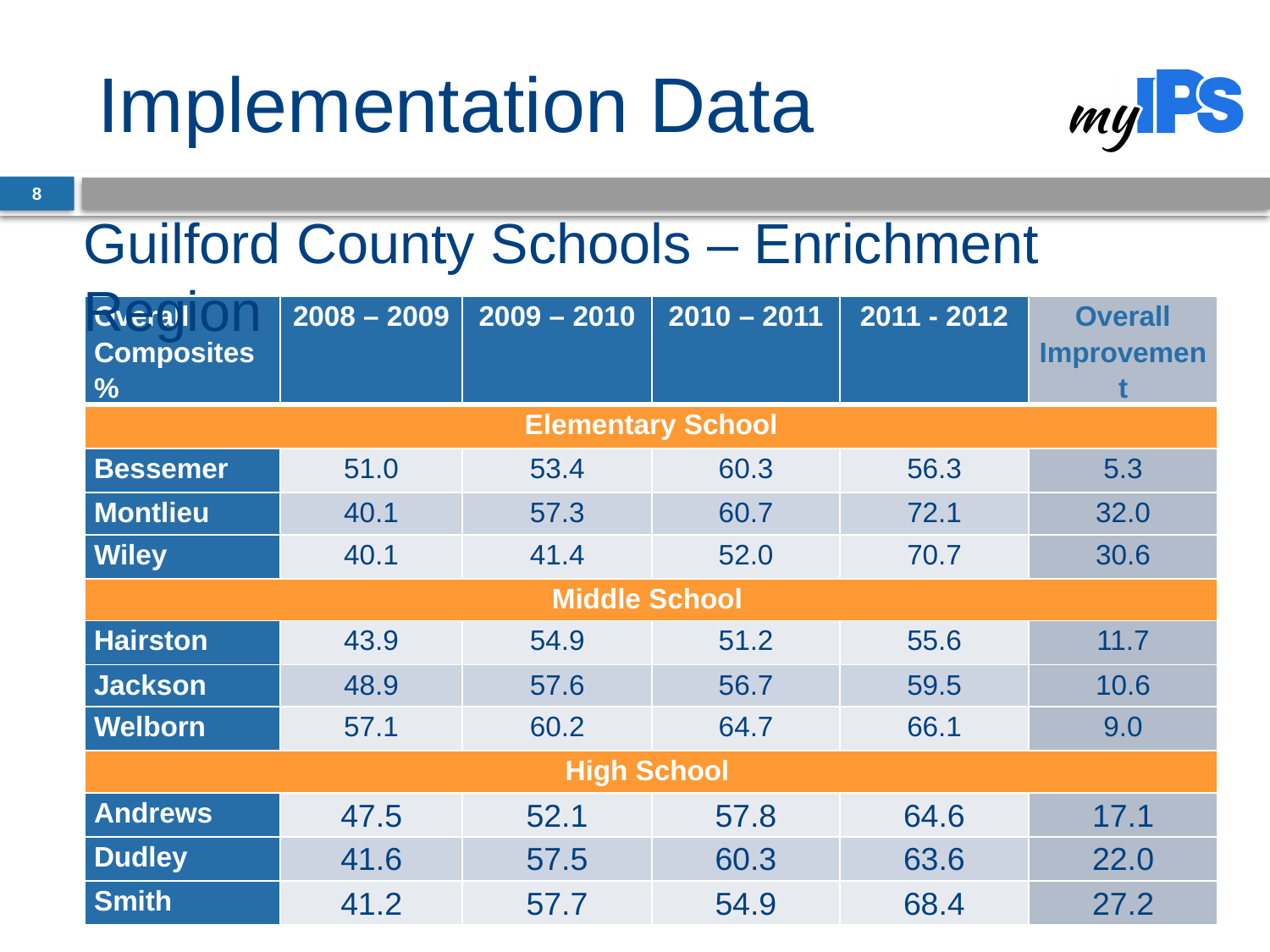

# Implementation Data
8
Guilford County Schools – Enrichment Region
| Overall Composites % | 2008 – 2009 | 2009 – 2010 | 2010 – 2011 | 2011 - 2012 | Overall Improvement |
| --- | --- | --- | --- | --- | --- |
| Elementary School |  |  |  |  |  |
| Bessemer | 51.0 | 53.4 | 60.3 | 56.3 | 5.3 |
| Montlieu | 40.1 | 57.3 | 60.7 | 72.1 | 32.0 |
| Wiley | 40.1 | 41.4 | 52.0 | 70.7 | 30.6 |
| Middle School |  |  |  |  |  |
| Hairston | 43.9 | 54.9 | 51.2 | 55.6 | 11.7 |
| Jackson | 48.9 | 57.6 | 56.7 | 59.5 | 10.6 |
| Welborn | 57.1 | 60.2 | 64.7 | 66.1 | 9.0 |
| High School |  |  |  |  |  |
| Andrews | 47.5 | 52.1 | 57.8 | 64.6 | 17.1 |
| Dudley | 41.6 | 57.5 | 60.3 | 63.6 | 22.0 |
| Smith | 41.2 | 57.7 | 54.9 | 68.4 | 27.2 |